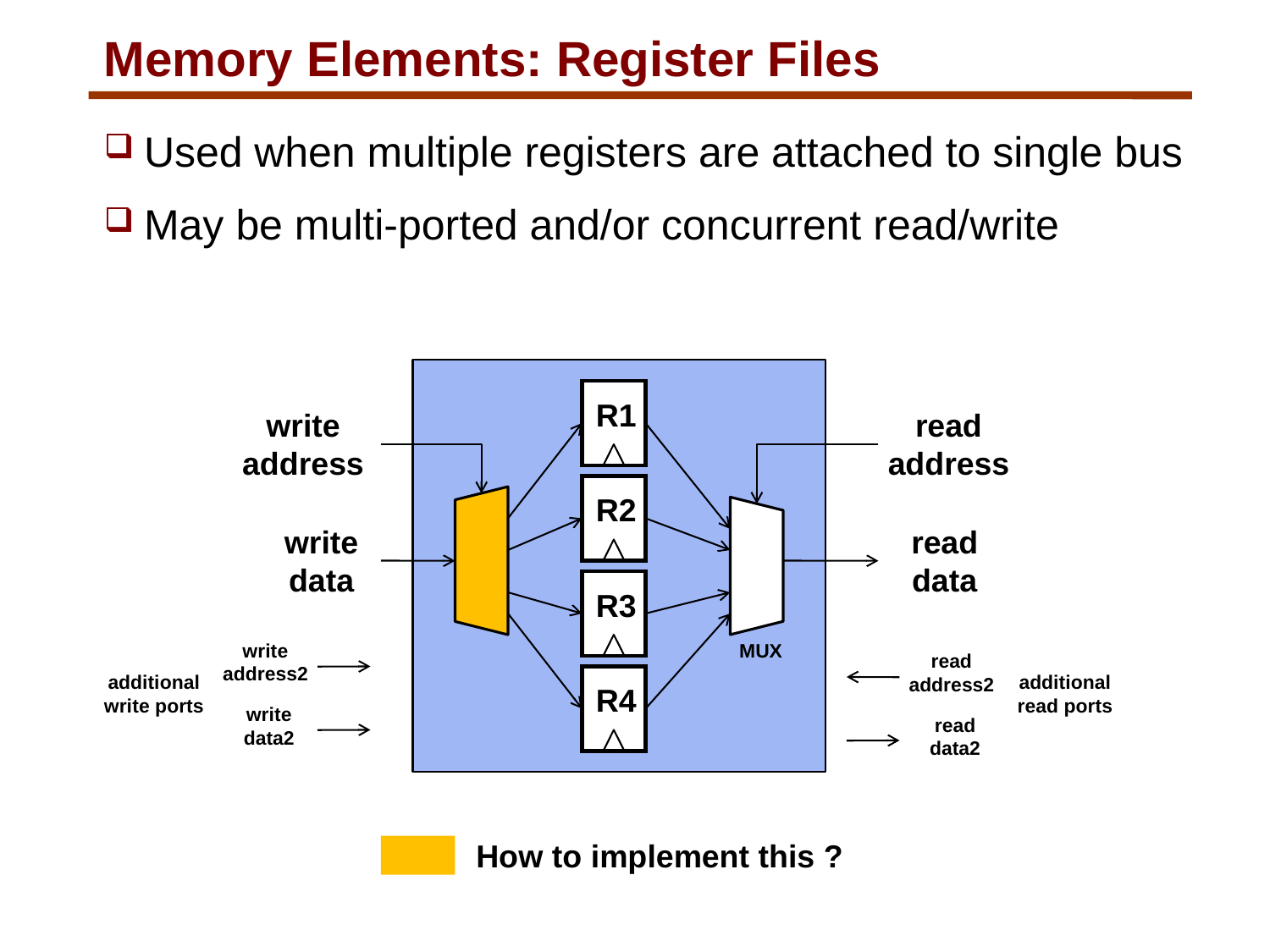

# Memory Elements: Register Files
Used when multiple registers are attached to single bus
May be multi-ported and/or concurrent read/write

R1
write
address
read
address

R2
write
data
read
data

R3
write
address2

MUX
read
address2
additional
write ports

additional
read ports
R4
write
data2
read
data2

How to implement this ?